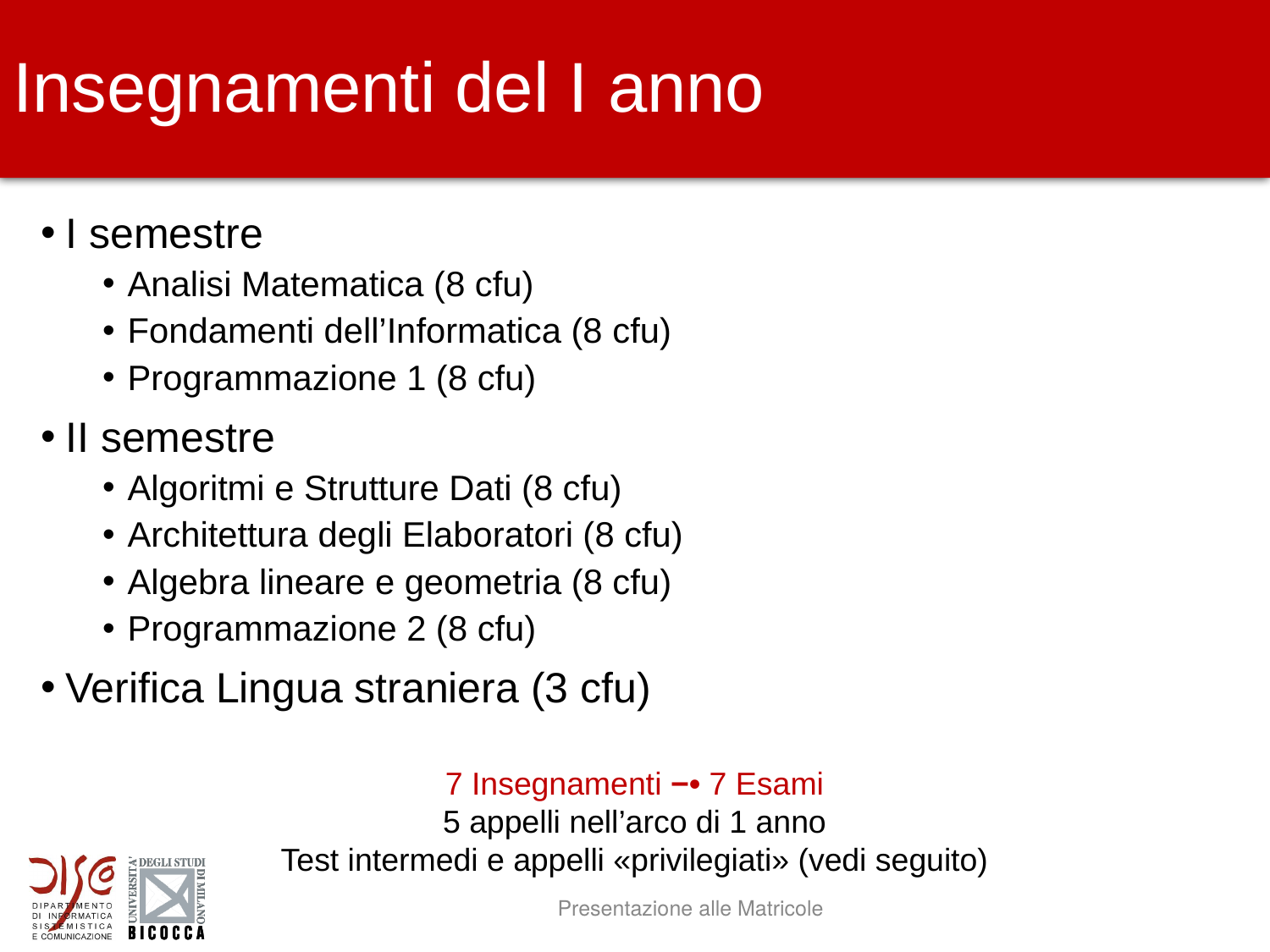

# Insegnamenti del I anno
I semestre
Analisi Matematica (8 cfu)
Fondamenti dell’Informatica (8 cfu)
Programmazione 1 (8 cfu)
II semestre
Algoritmi e Strutture Dati (8 cfu)
Architettura degli Elaboratori (8 cfu)
Algebra lineare e geometria (8 cfu)
Programmazione 2 (8 cfu)
Verifica Lingua straniera (3 cfu)

7 Insegnamenti −• 7 Esami
5 appelli nell’arco di 1 anno
Test intermedi e appelli «privilegiati» (vedi seguito)
Presentazione alle Matricole